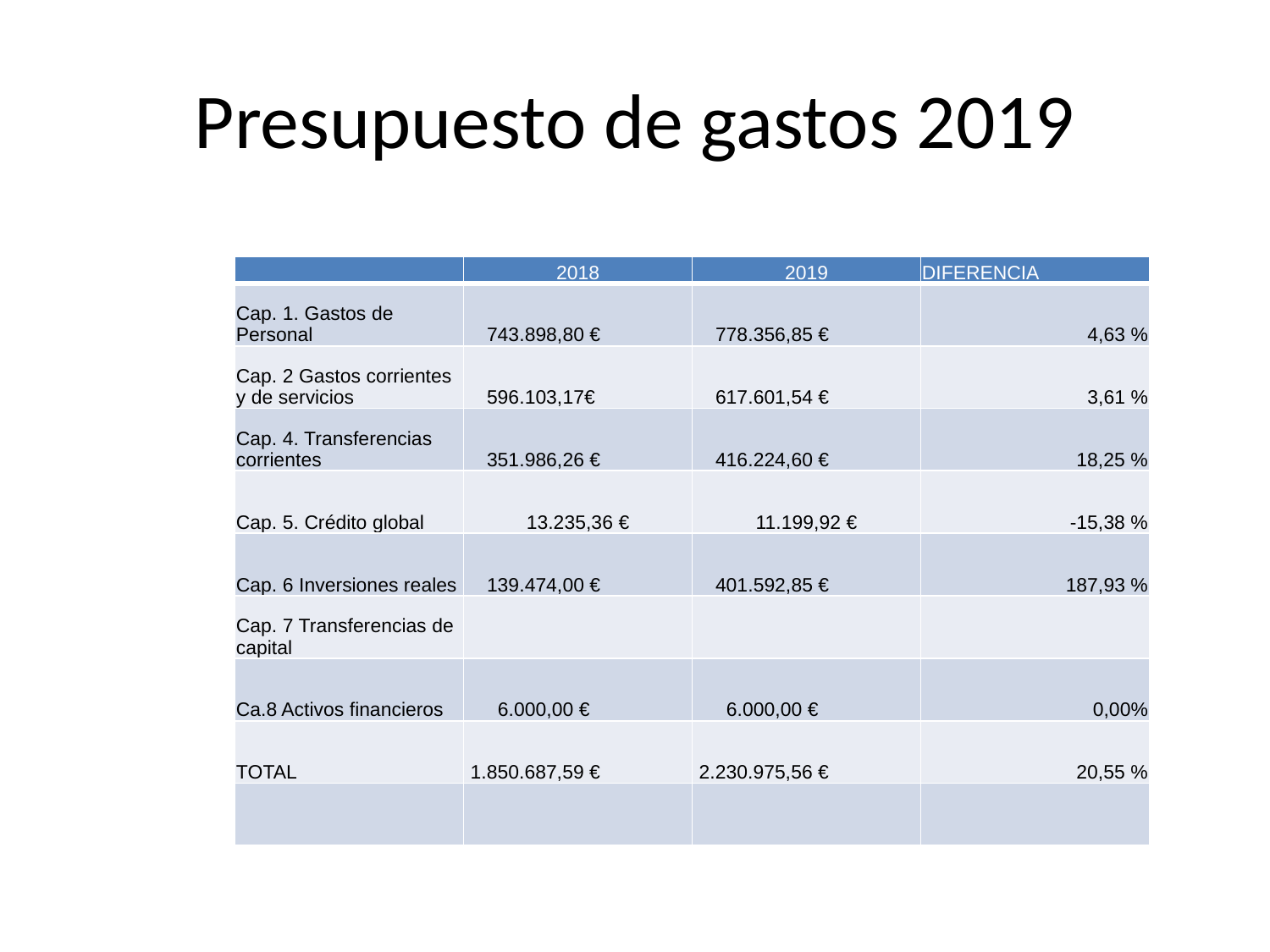

# Presupuesto de gastos 2019
|  | 2018 | 2019 | DIFERENCIA |
| --- | --- | --- | --- |
| Cap. 1. Gastos de Personal | 743.898,80 € | 778.356,85 € | 4,63 % |
| Cap. 2 Gastos corrientes y de servicios | 596.103,17€ | 617.601,54 € | 3,61 % |
| Cap. 4. Transferencias corrientes | 351.986,26 € | 416.224,60 € | 18,25 % |
| Cap. 5. Crédito global | 13.235,36 € | 11.199,92 € | -15,38 % |
| Cap. 6 Inversiones reales | 139.474,00 € | 401.592,85 € | 187,93 % |
| Cap. 7 Transferencias de capital |  |  |  |
| Ca.8 Activos financieros | 6.000,00 € | 6.000,00 € | 0,00% |
| TOTAL | 1.850.687,59 € | 2.230.975,56 € | 20,55 % |
|  |  |  |  |